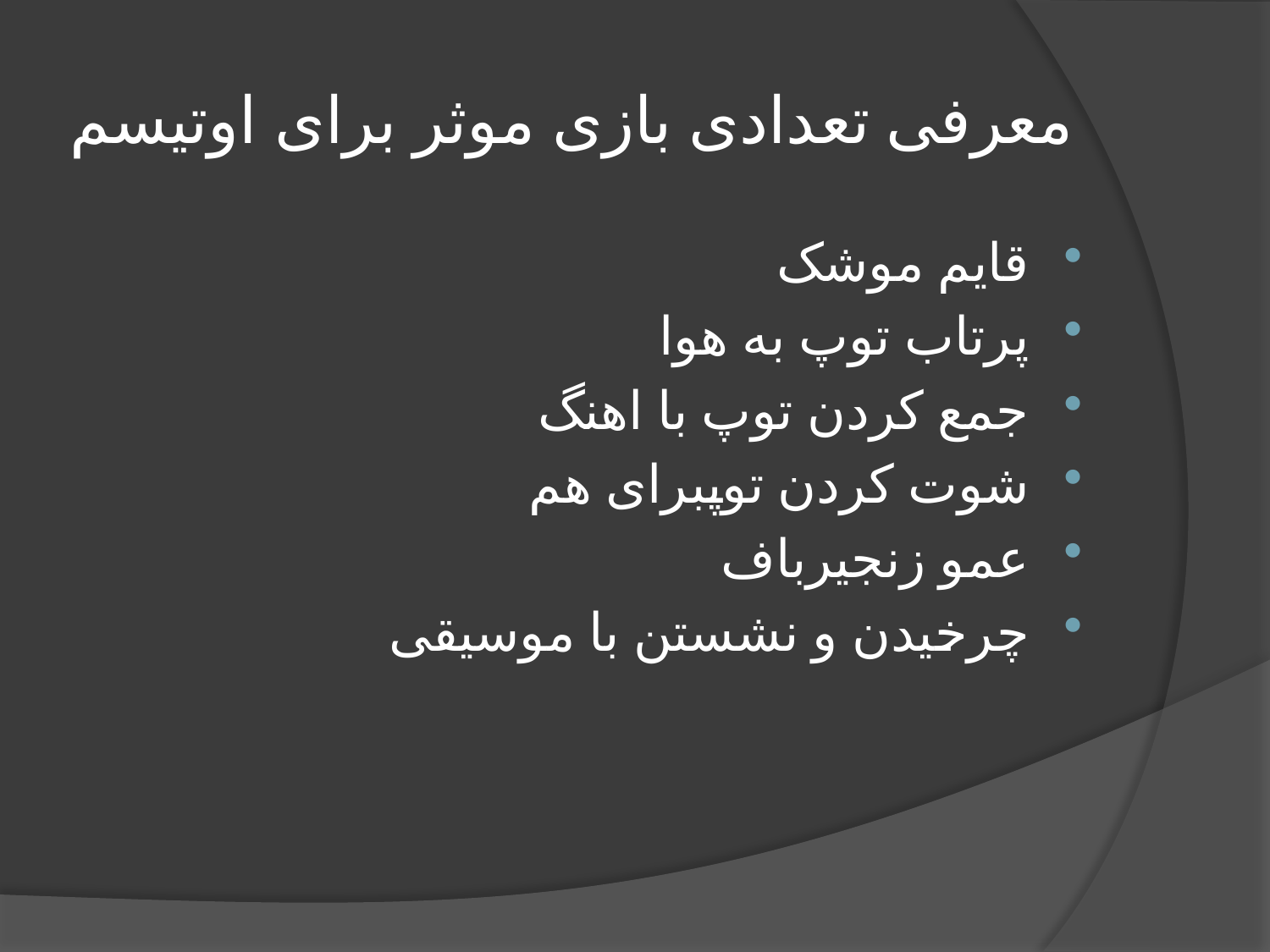

# معرفی تعدادی بازی موثر برای اوتیسم
قایم موشک
پرتاب توپ به هوا
جمع کردن توپ با اهنگ
شوت کردن توپبرای هم
عمو زنجیرباف
چرخیدن و نشستن با موسیقی